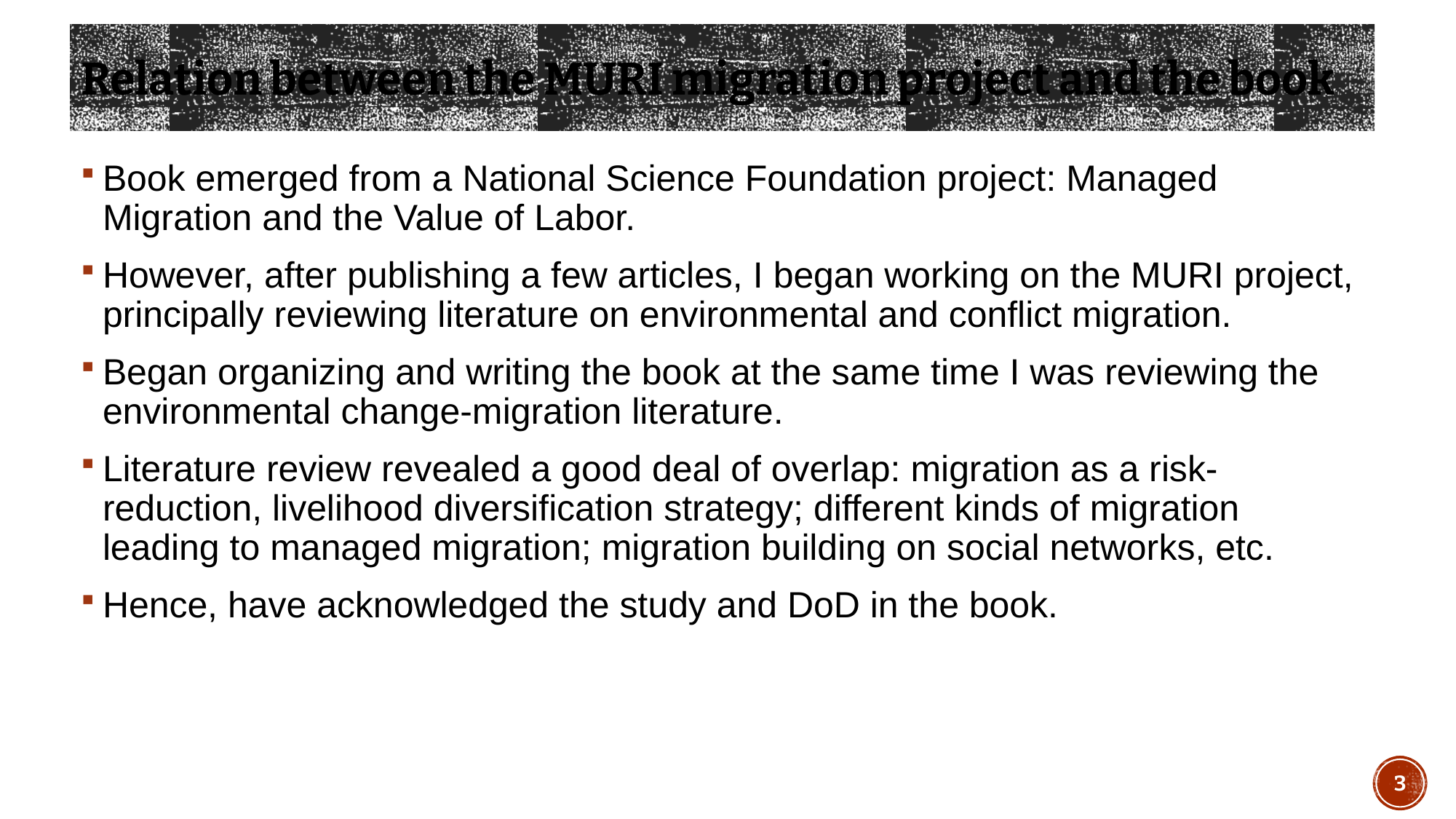

# Relation between the MURI migration project and the book
Book emerged from a National Science Foundation project: Managed Migration and the Value of Labor.
However, after publishing a few articles, I began working on the MURI project, principally reviewing literature on environmental and conflict migration.
Began organizing and writing the book at the same time I was reviewing the environmental change-migration literature.
Literature review revealed a good deal of overlap: migration as a risk-reduction, livelihood diversification strategy; different kinds of migration leading to managed migration; migration building on social networks, etc.
Hence, have acknowledged the study and DoD in the book.

3